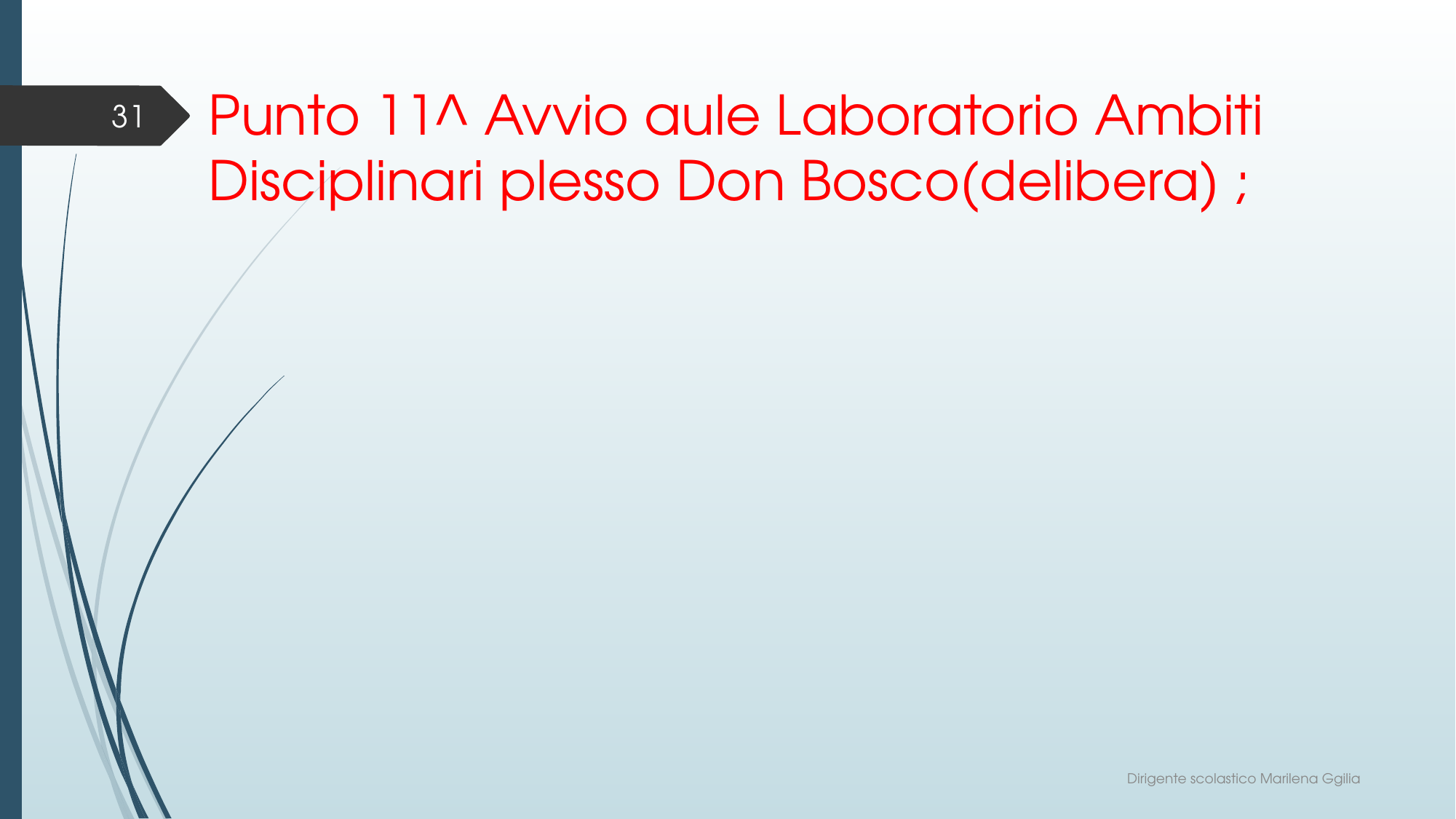

# Punto 11^ Avvio aule Laboratorio Ambiti Disciplinari plesso Don Bosco(delibera) ;
31

Dirigente scolastico Marilena Ggilia